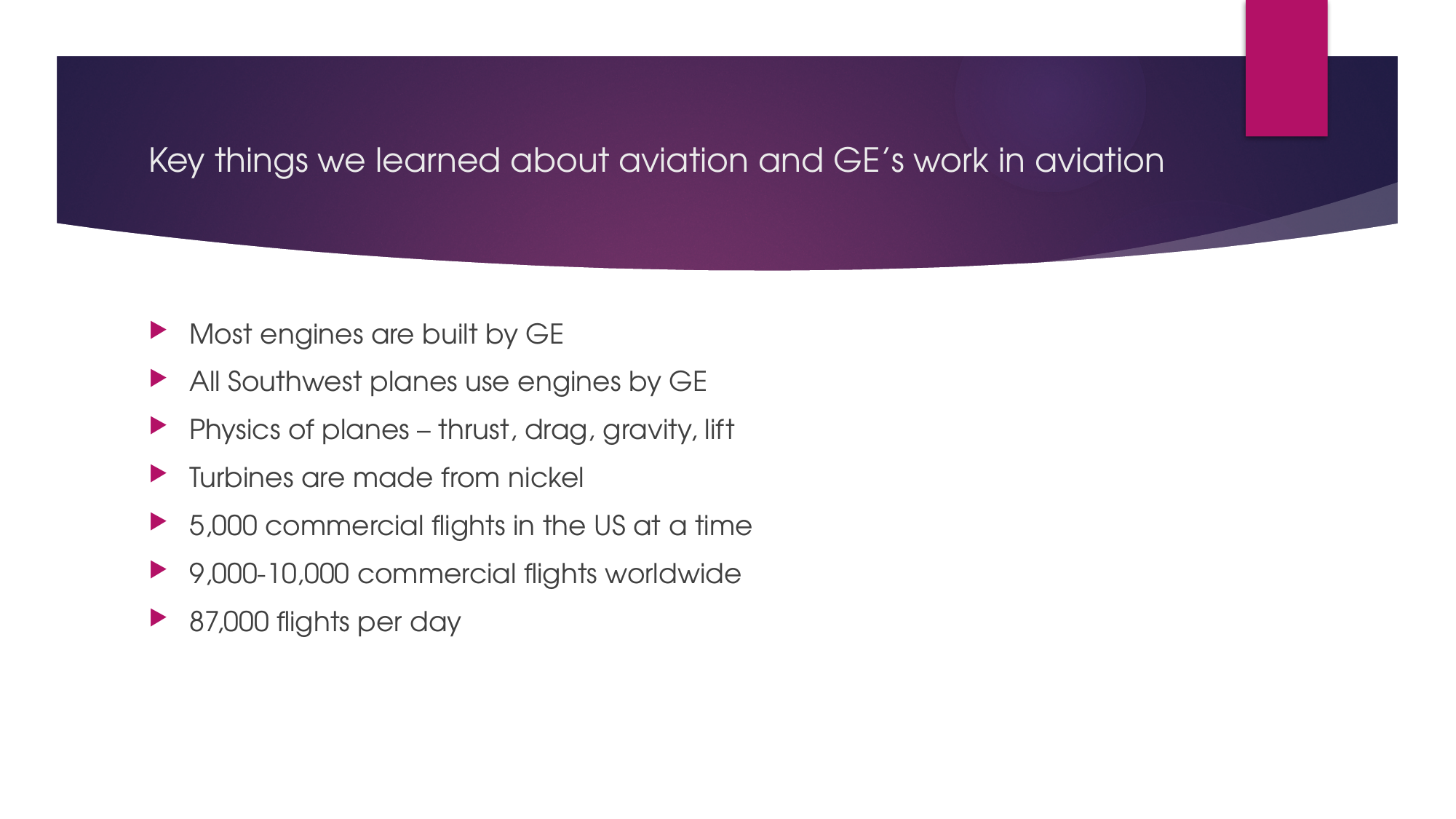

# Key things we learned about aviation and GE’s work in aviation
Most engines are built by GE
All Southwest planes use engines by GE
Physics of planes – thrust, drag, gravity, lift
Turbines are made from nickel
5,000 commercial flights in the US at a time
9,000-10,000 commercial flights worldwide
87,000 flights per day